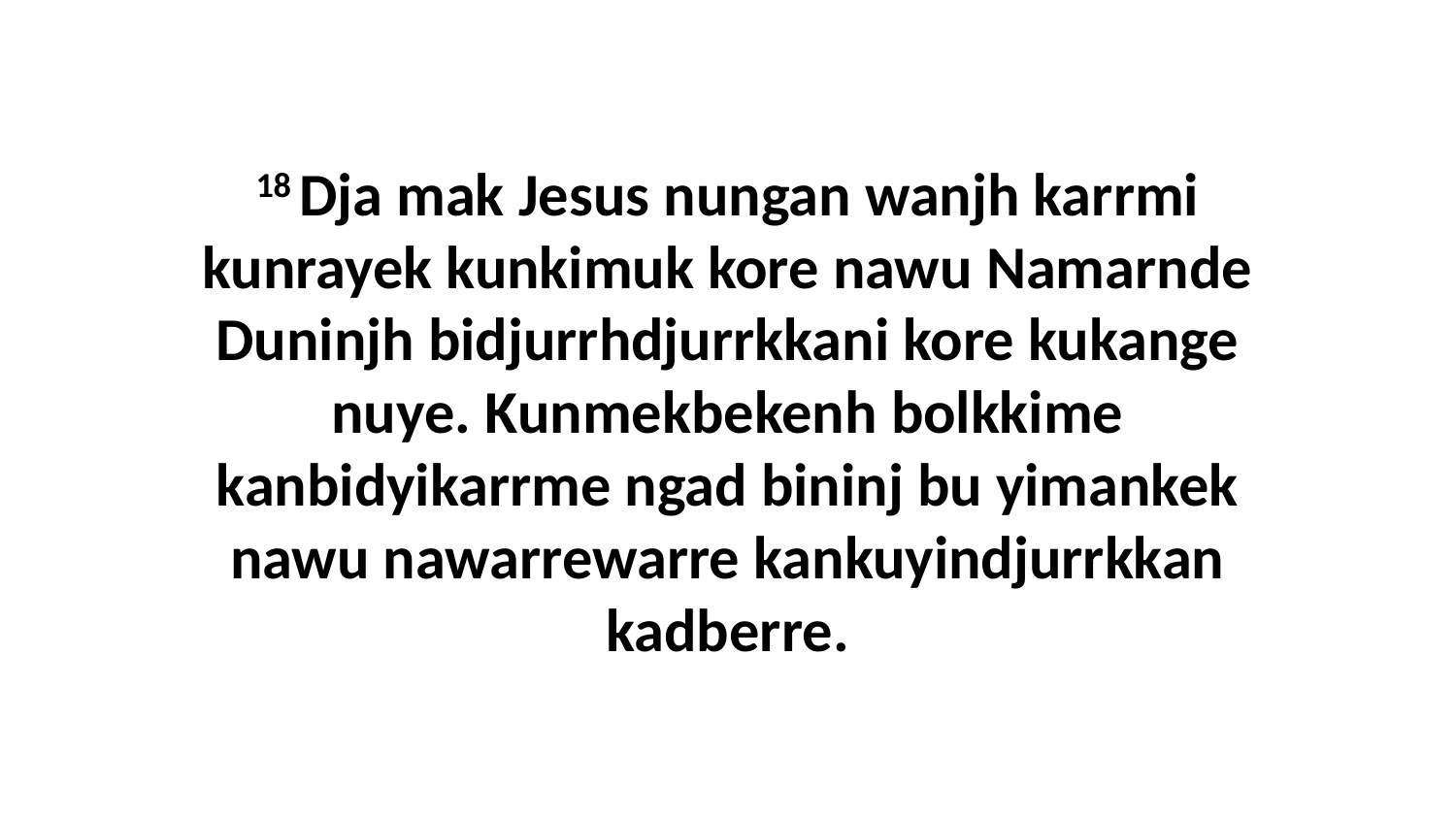

18 Dja mak Jesus nungan wanjh karrmi kunrayek kunkimuk kore nawu Namarnde Duninjh bidjurrhdjurrkkani kore kukange nuye. Kunmekbekenh bolkkime kanbidyikarrme ngad bininj bu yimankek nawu nawarrewarre kankuyindjurrkkan kadberre.